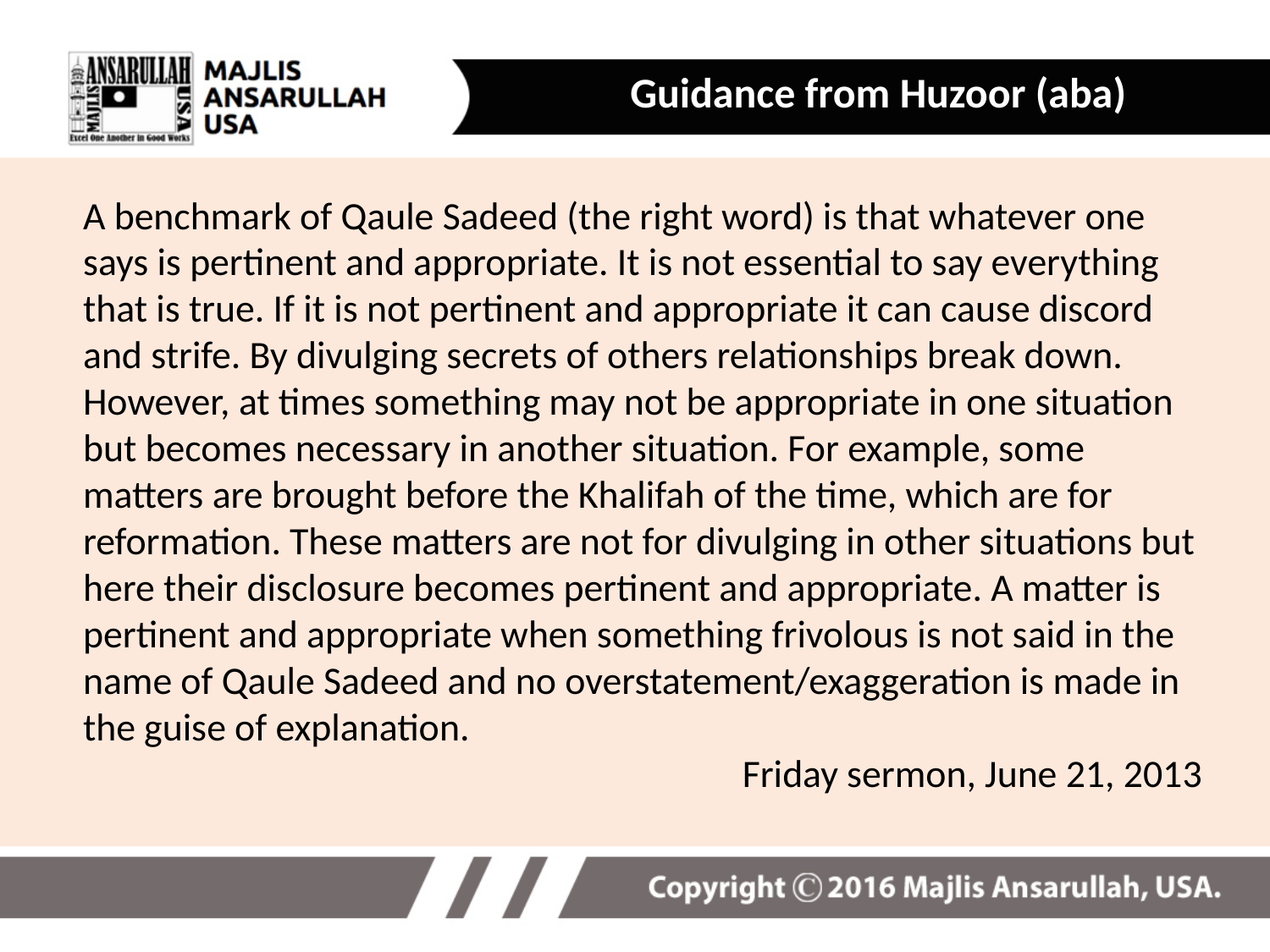

Guidance from Huzoor (aba)

A benchmark of Qaule Sadeed (the right word) is that whatever one says is pertinent and appropriate. It is not essential to say everything that is true. If it is not pertinent and appropriate it can cause discord and strife. By divulging secrets of others relationships break down. However, at times something may not be appropriate in one situation but becomes necessary in another situation. For example, some matters are brought before the Khalifah of the time, which are for reformation. These matters are not for divulging in other situations but here their disclosure becomes pertinent and appropriate. A matter is pertinent and appropriate when something frivolous is not said in the name of Qaule Sadeed and no overstatement/exaggeration is made in the guise of explanation.
Friday sermon, June 21, 2013
17